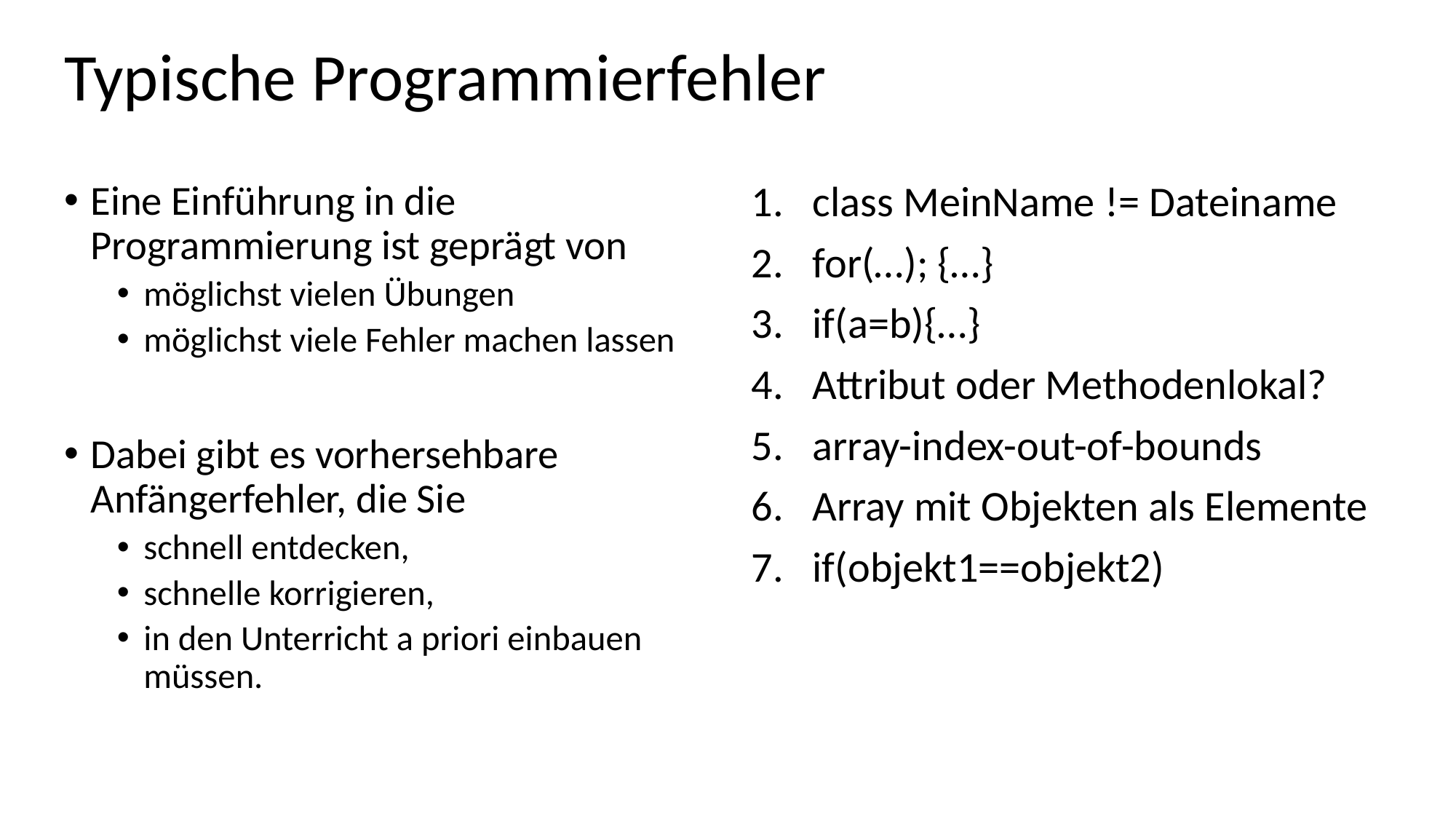

# Typische Programmierfehler
Eine Einführung in die Programmierung ist geprägt von
möglichst vielen Übungen
möglichst viele Fehler machen lassen

Dabei gibt es vorhersehbare Anfängerfehler, die Sie
schnell entdecken,
schnelle korrigieren,
in den Unterricht a priori einbauen müssen.
class MeinName != Dateiname
for(…); {…}
if(a=b){…}
Attribut oder Methodenlokal?
array-index-out-of-bounds
Array mit Objekten als Elemente
if(objekt1==objekt2)